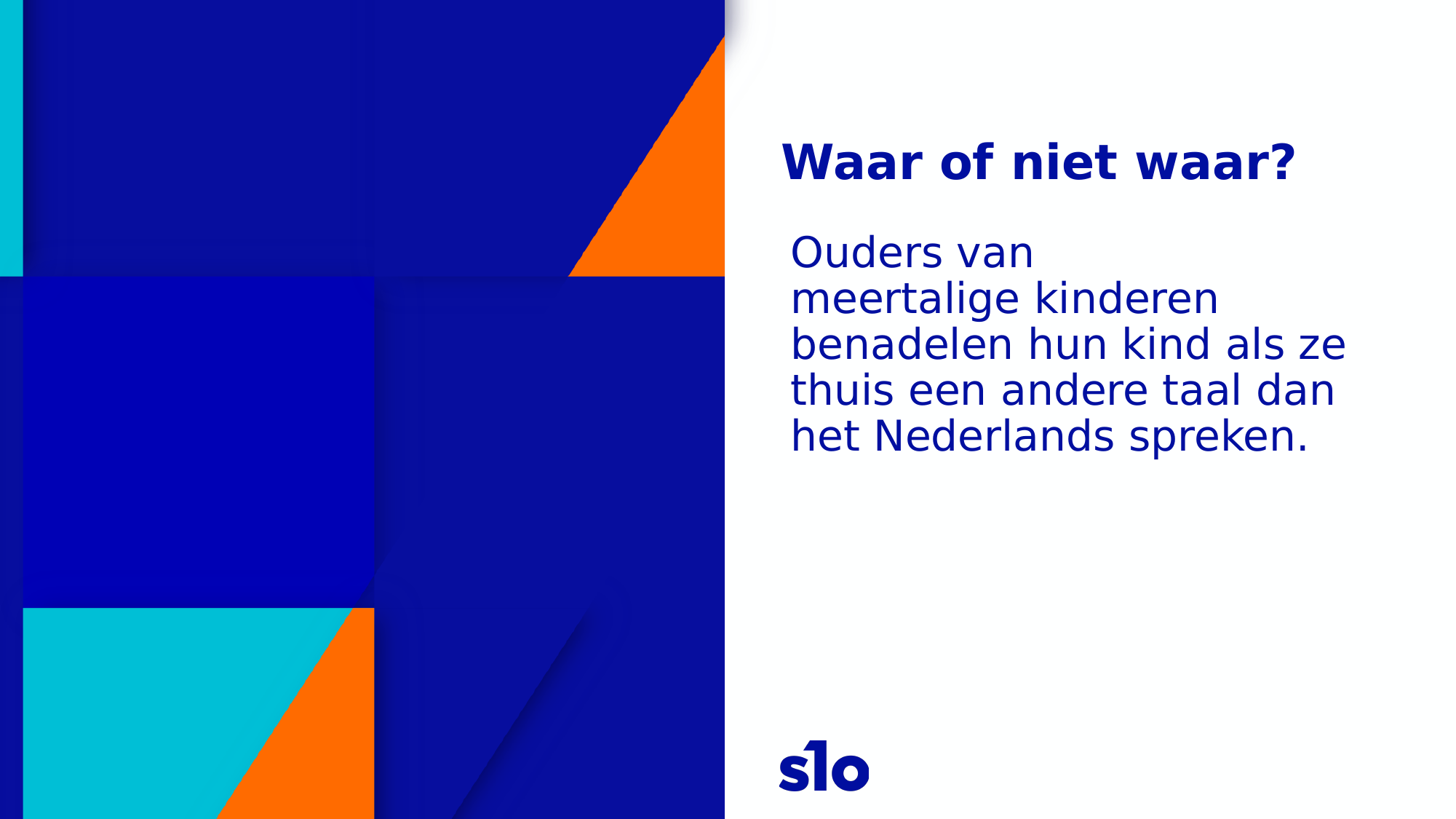

# Waar of niet waar?

Ouders van meertalige kinderen benadelen hun kind als ze thuis een andere taal dan het Nederlands spreken.